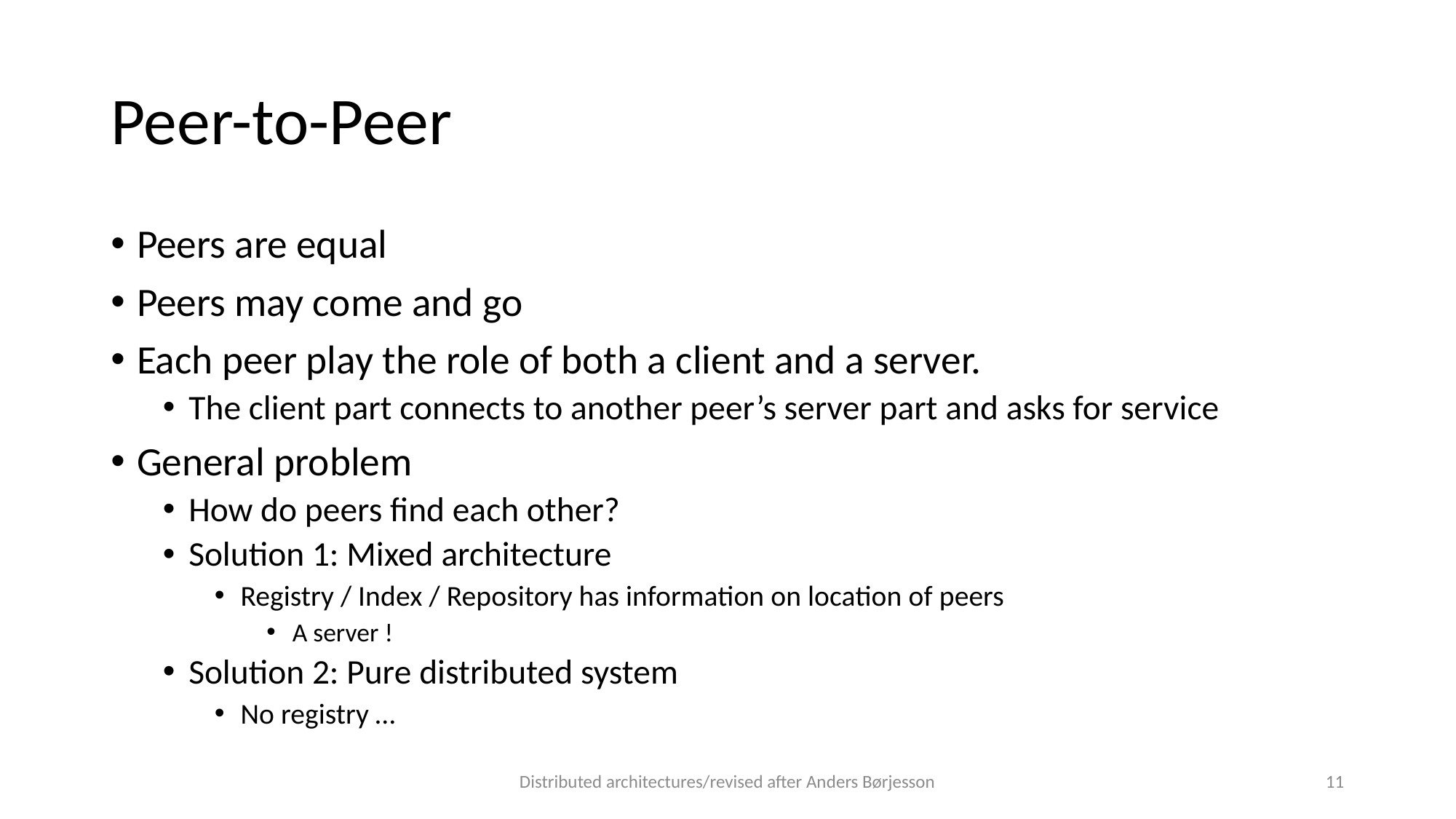

# Peer-to-Peer
Peers are equal
Peers may come and go
Each peer play the role of both a client and a server.
The client part connects to another peer’s server part and asks for service
General problem
How do peers find each other?
Solution 1: Mixed architecture
Registry / Index / Repository has information on location of peers
A server !
Solution 2: Pure distributed system
No registry …

Distributed architectures/revised after Anders Børjesson
11